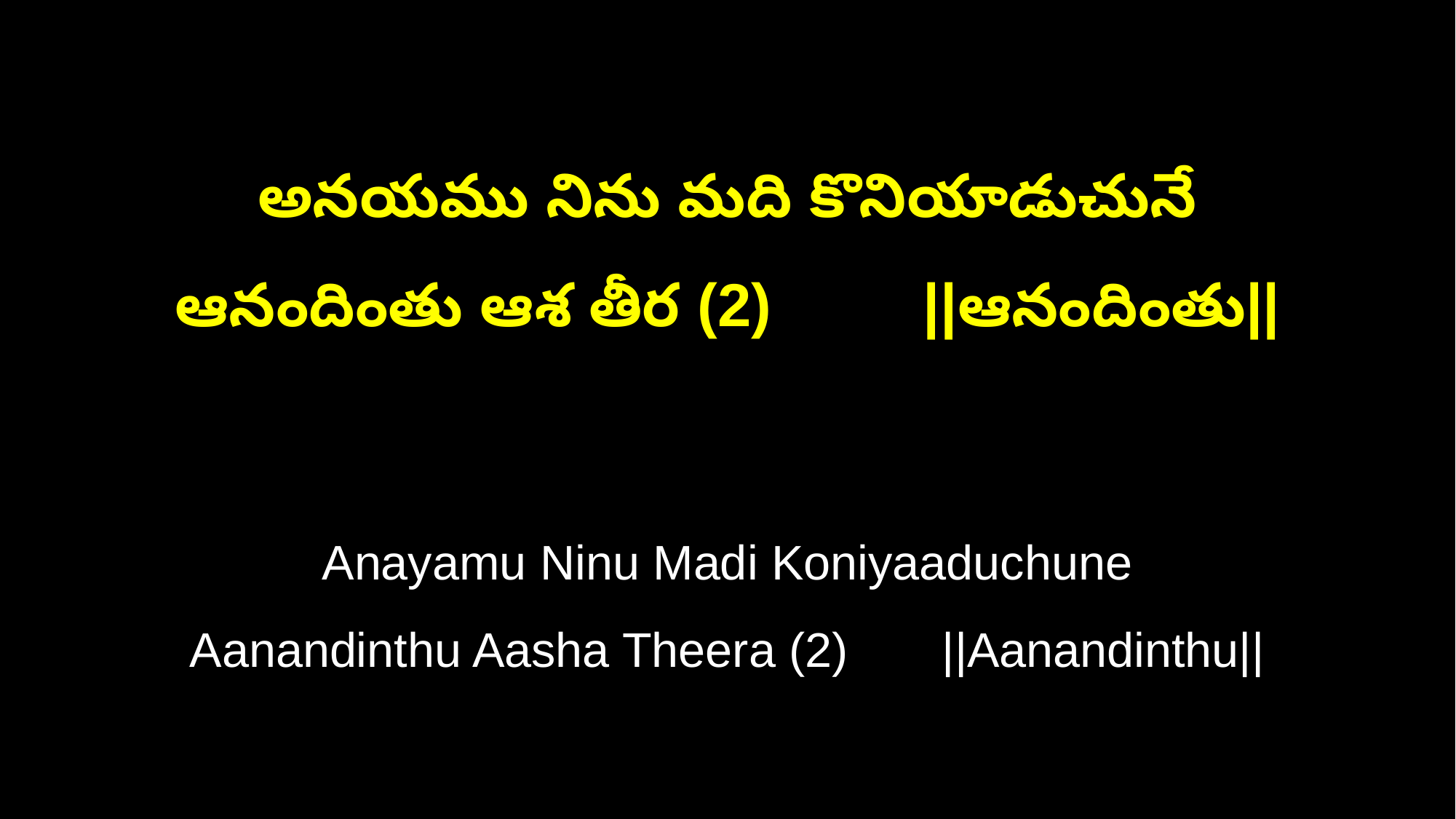

అనయము నిను మది కొనియాడుచునే
ఆనందింతు ఆశ తీర (2)         ||ఆనందింతు||
Anayamu Ninu Madi Koniyaaduchune
Aanandinthu Aasha Theera (2)       ||Aanandinthu||